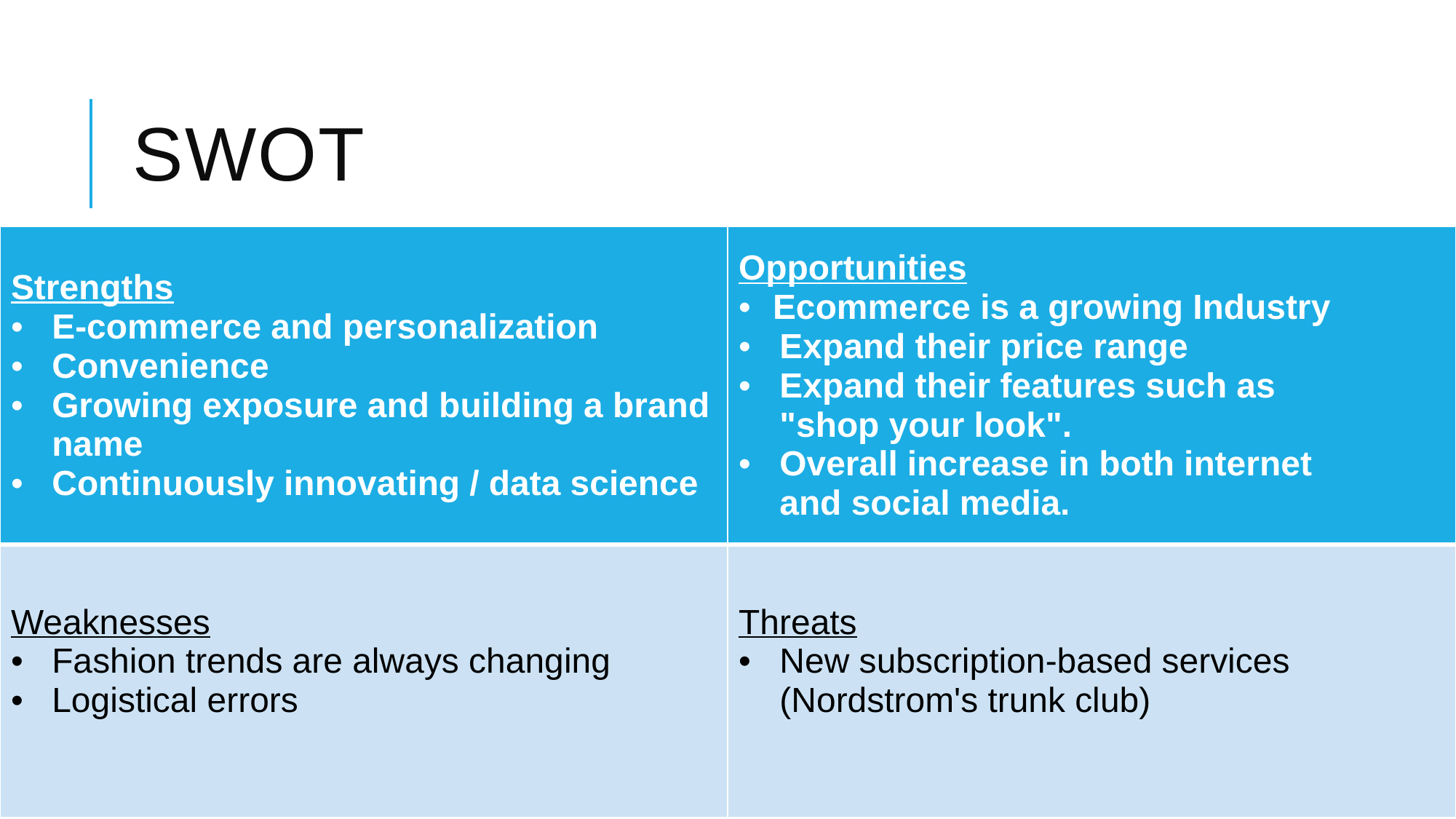

# Swot
| Strengths​ E-commerce and personalization​ Convenience ​ Growing exposure and building a brand name​ Continuously innovating / data science | Opportunities​ Ecommerce is a growing Industry Expand their price range Expand their features such as "shop your look".​ Overall increase in both internet and social media.​ |
| --- | --- |
| Weaknesses​ Fashion trends are always changing​ Logistical errors​ ​ | Threats​ New subscription-based services      (Nordstrom's trunk club)​ ​ |